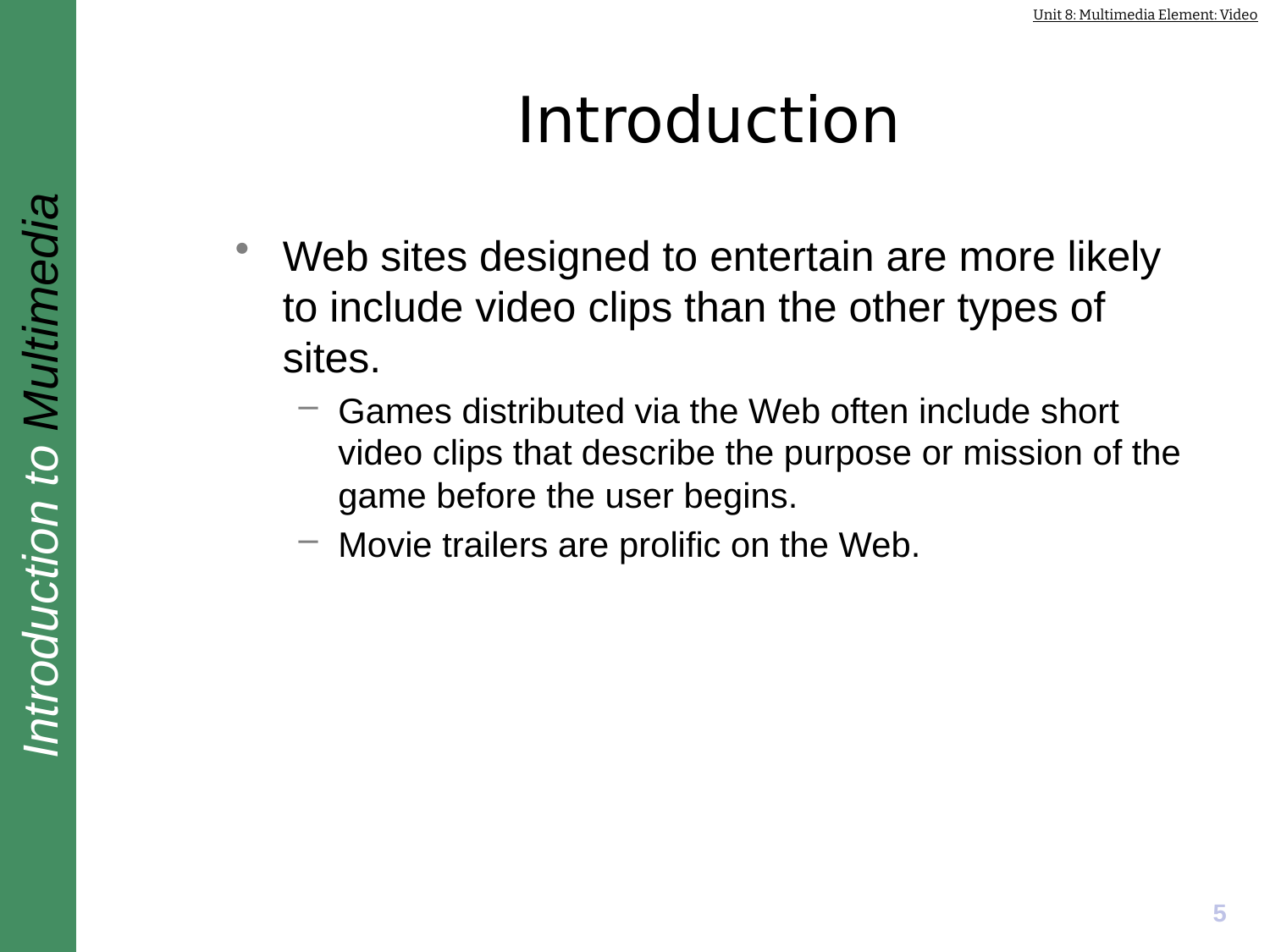

# Introduction
Web sites designed to entertain are more likely to include video clips than the other types of sites.
Games distributed via the Web often include short video clips that describe the purpose or mission of the game before the user begins.
Movie trailers are prolific on the Web.
5